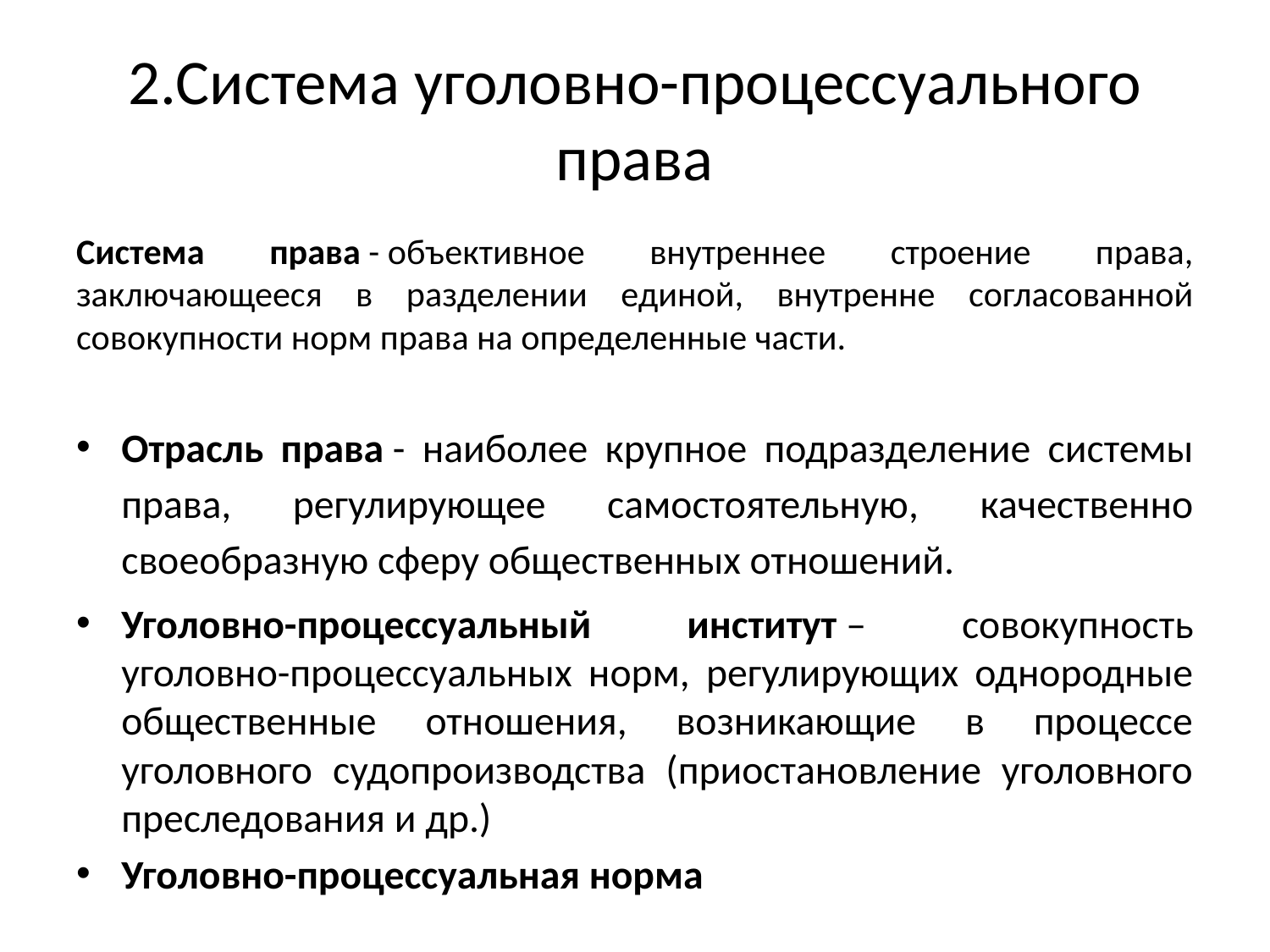

# 2.Система уголовно-процессуального права
Система права - объективное внутреннее строение права, заключающееся в разделении единой, внутренне согласованной совокупности норм права на определенные части.

Отрасль права - наиболее крупное подразделение системы права, регулирующее самостоятельную, качественно своеобразную сферу общественных отношений.
Уголовно-процессуальный институт – совокупность уголовно-процессуальных норм, регулирующих однородные общественные отношения, возникающие в процессе уголовного судопроизводства (приостановление уголовного преследования и др.)
Уголовно-процессуальная норма